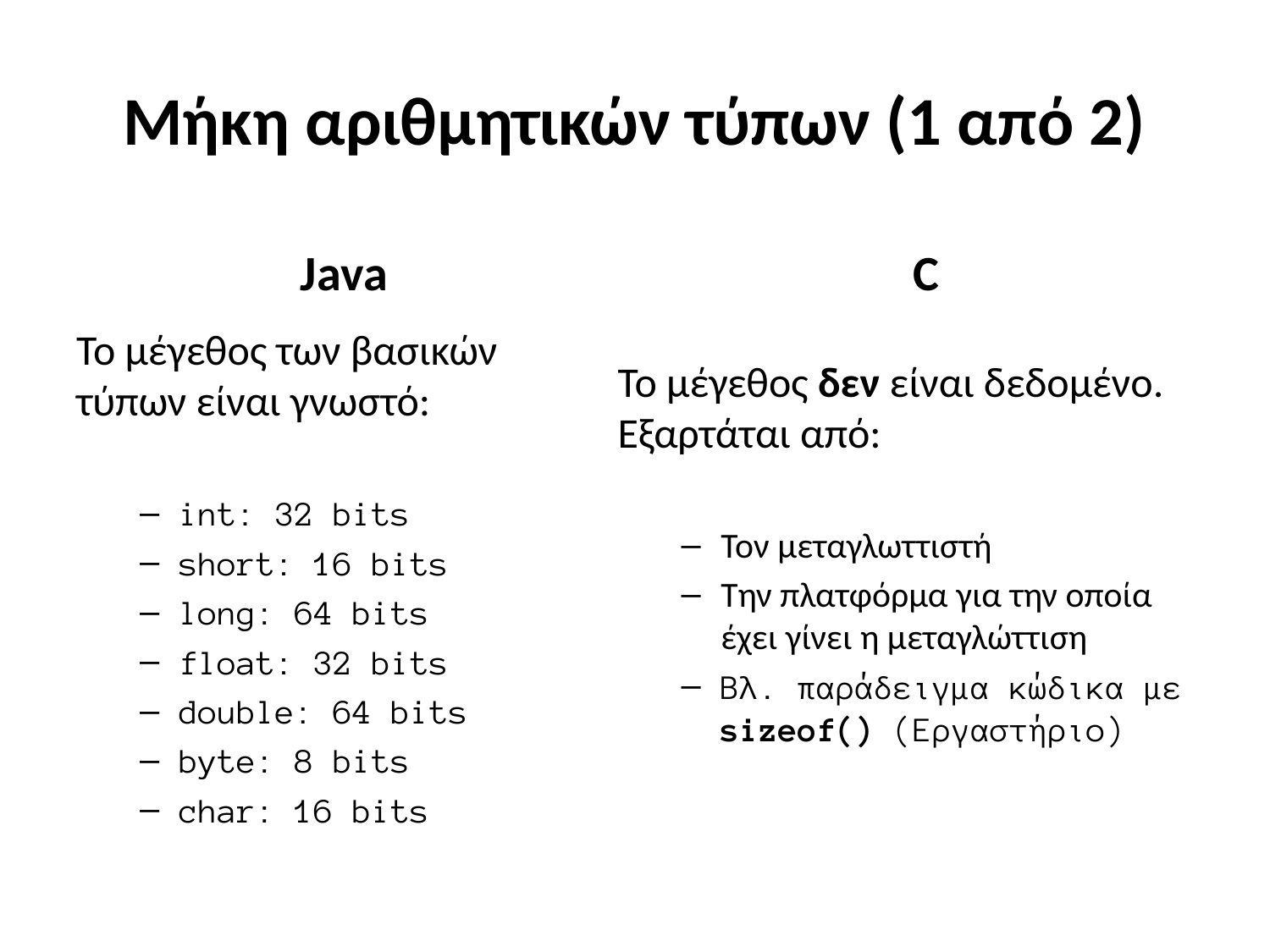

# Μήκη αριθμητικών τύπων (1 από 2)
Java
C
Το μέγεθος των βασικών τύπων είναι γνωστό:

int: 32 bits
short: 16 bits
long: 64 bits
float: 32 bits
double: 64 bits
byte: 8 bits
char: 16 bits
Το μέγεθος δεν είναι δεδομένο. Εξαρτάται από:

Τον μεταγλωττιστή
Την πλατφόρμα για την οποία έχει γίνει η μεταγλώττιση
Βλ. παράδειγμα κώδικα με sizeof() (Εργαστήριο)